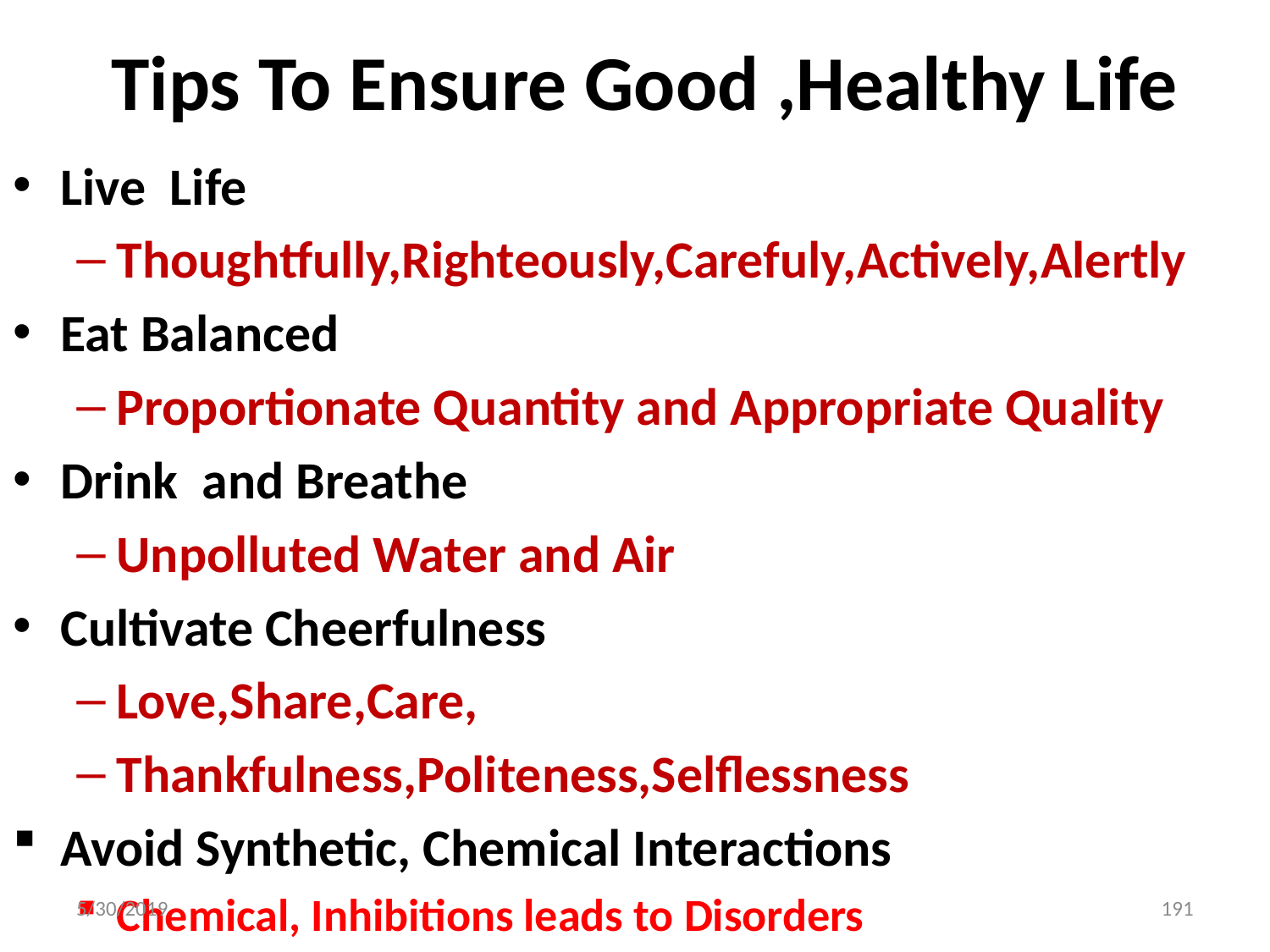

# Tips To Ensure Good ,Healthy Life
Live  Life
Thoughtfully,Righteously,Carefuly,Actively,Alertly
Eat Balanced
Proportionate Quantity and Appropriate Quality
Drink  and Breathe
Unpolluted Water and Air
Cultivate Cheerfulness
Love,Share,Care,
Thankfulness,Politeness,Selflessness
Avoid Synthetic, Chemical Interactions
Chemical, Inhibitions leads to Disorders

5/30/2019
191